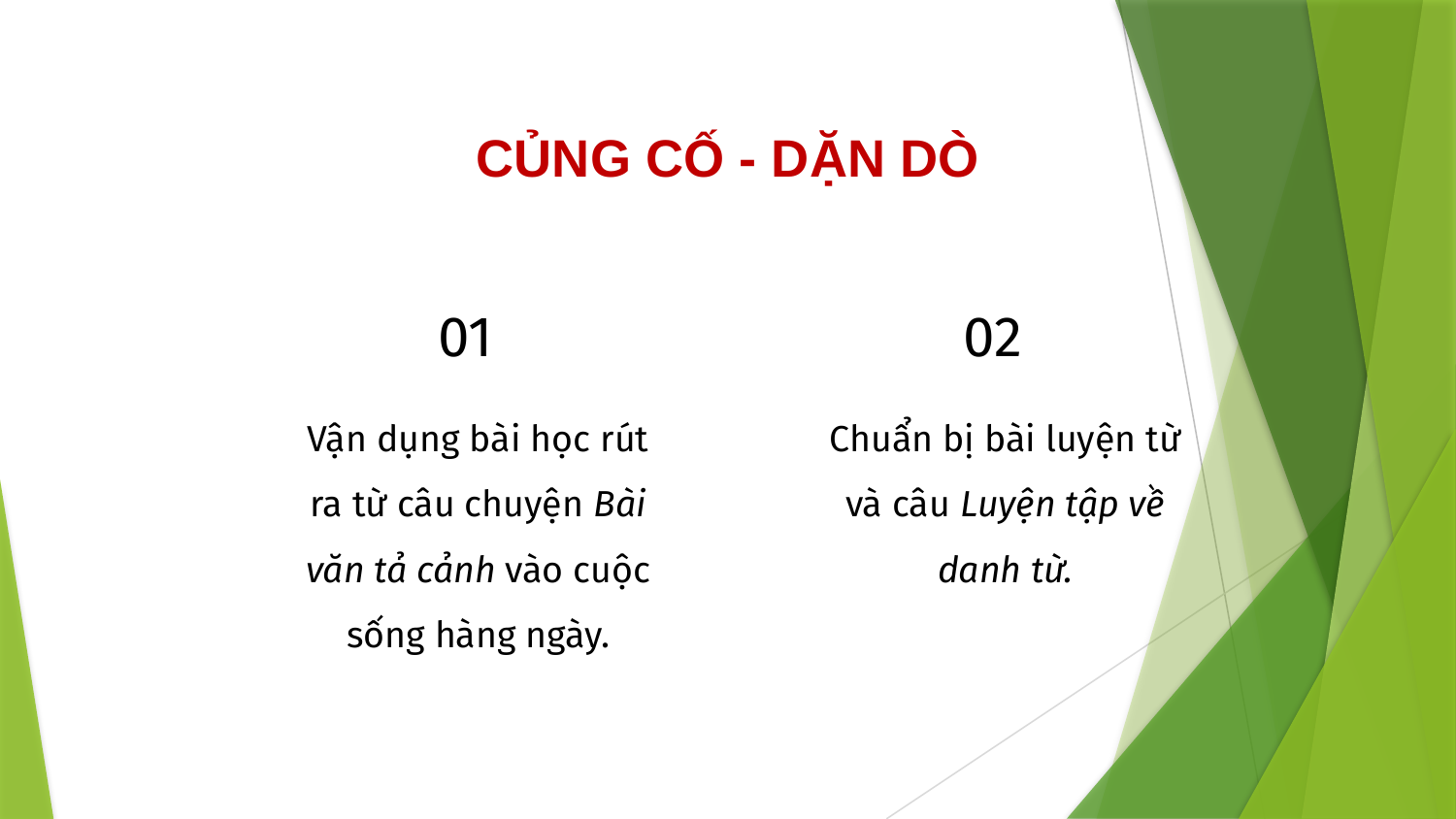

CỦNG CỐ - DẶN DÒ
# 01
02
Vận dụng bài học rút ra từ câu chuyện Bài văn tả cảnh vào cuộc sống hàng ngày.
Chuẩn bị bài luyện từ và câu Luyện tập về danh từ.